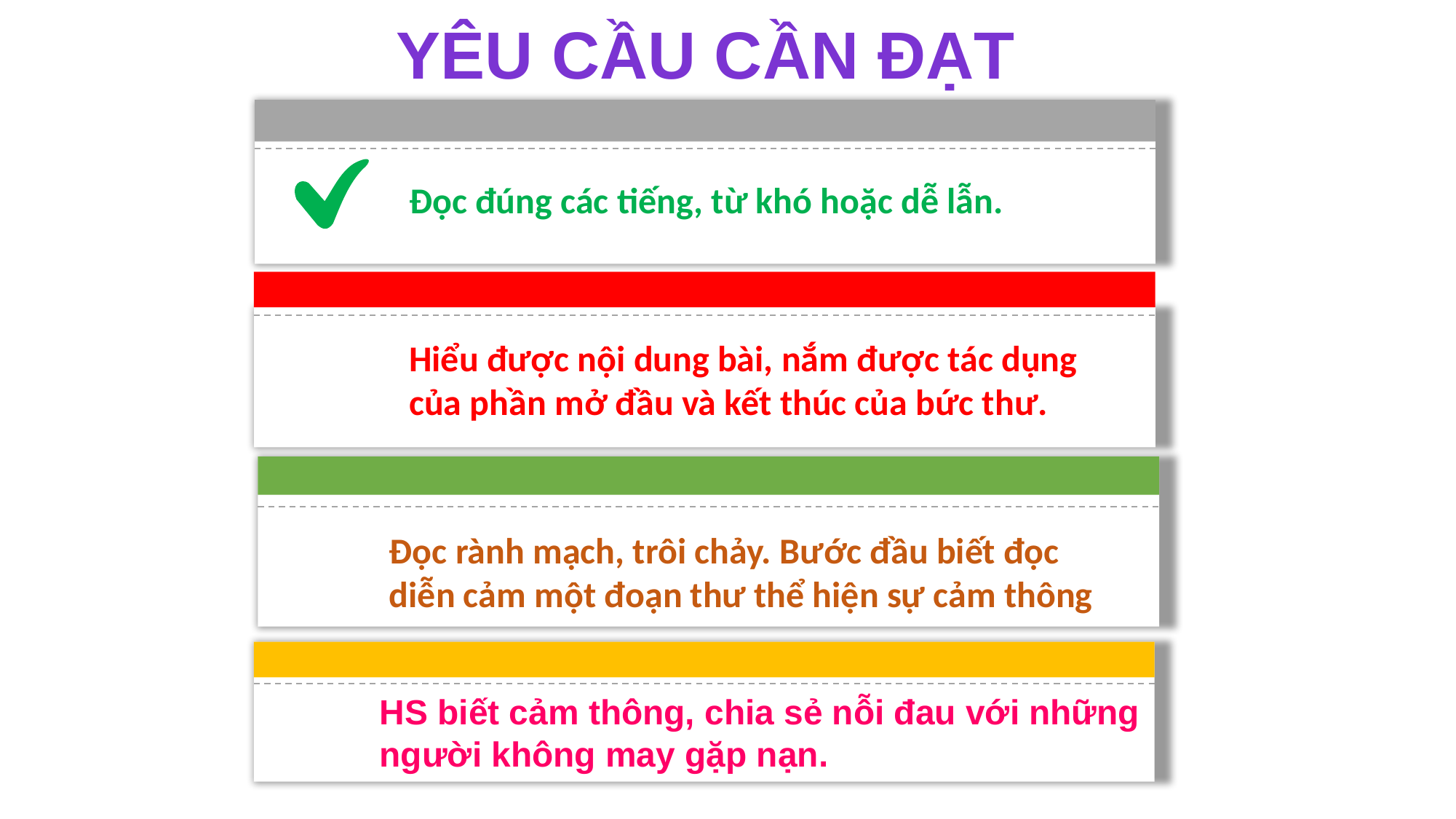

YÊU CẦU CẦN ĐẠT

Đọc đúng các tiếng, từ khó hoặc dễ lẫn.

Hiểu được nội dung bài, nắm được tác dụng của phần mở đầu và kết thúc của bức thư.

Đọc rành mạch, trôi chảy. Bước đầu biết đọc diễn cảm một đoạn thư thể hiện sự cảm thông

HS biết cảm thông, chia sẻ nỗi đau với những người không may gặp nạn.